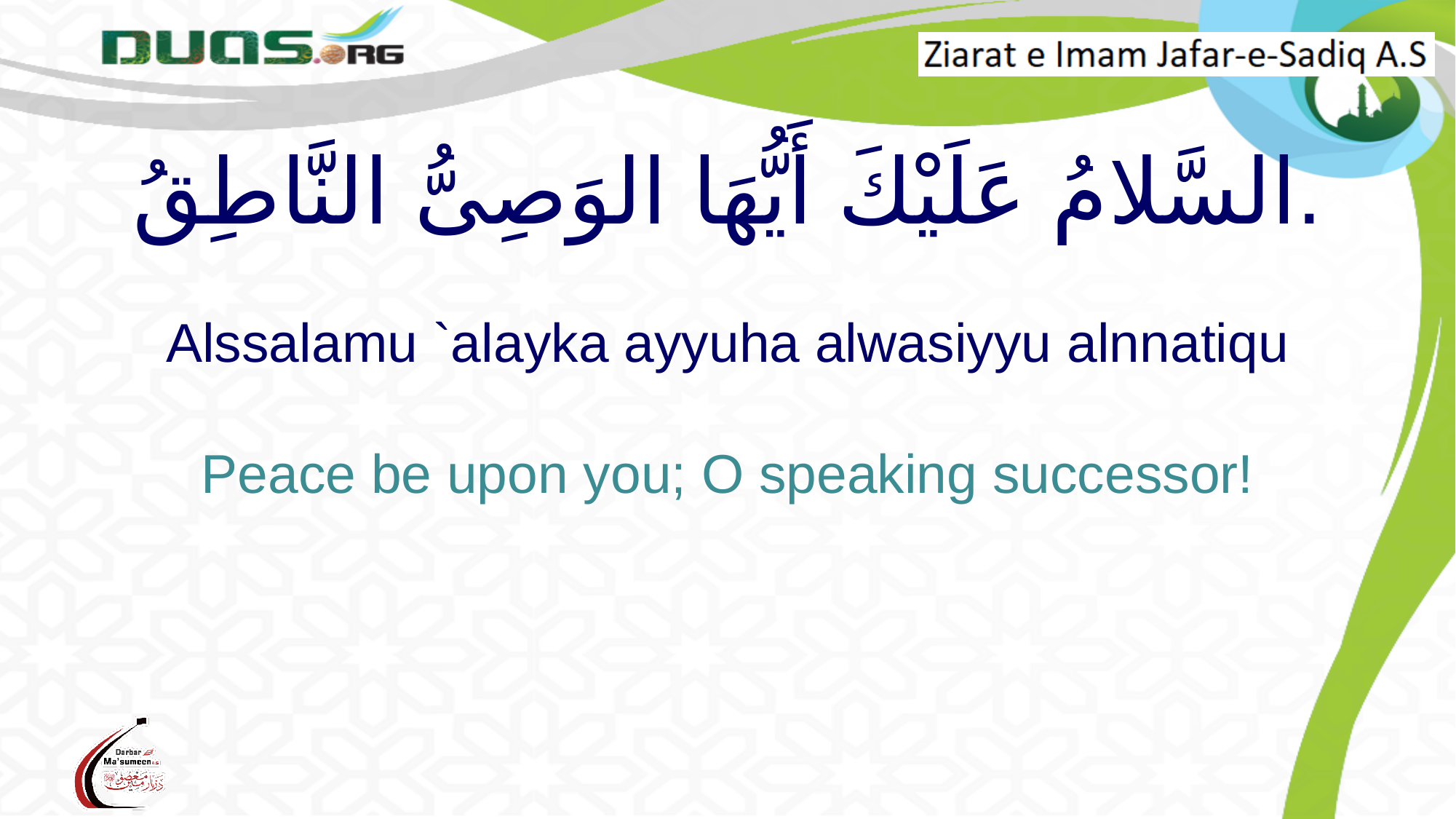

# السَّلامُ عَلَیْكَ أَیُّهَا الوَصِیُّ النَّاطِقُ. Alssalamu `alayka ayyuha alwasiyyu alnnatiqu Peace be upon you; O speaking successor!